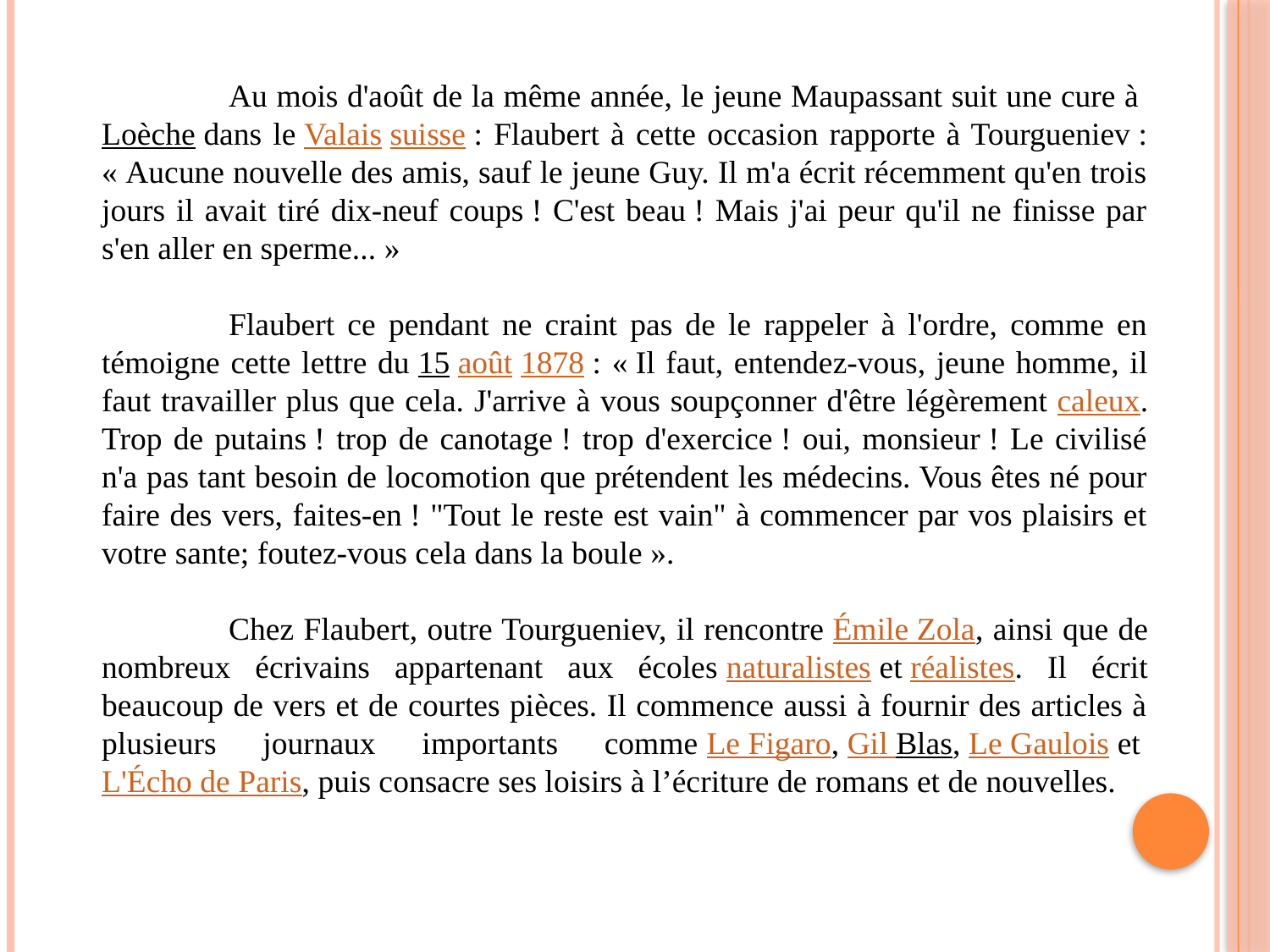

Au mois d'août de la même année, le jeune Maupassant suit une cure à Loèche dans le Valais suisse : Flaubert à cette occasion rapporte à Tourgueniev : « Aucune nouvelle des amis, sauf le jeune Guy. Il m'a écrit récemment qu'en trois jours il avait tiré dix-neuf coups ! C'est beau ! Mais j'ai peur qu'il ne finisse par s'en aller en sperme... »

	Flaubert ce pendant ne craint pas de le rappeler à l'ordre, comme en témoigne cette lettre du 15 août 1878 : « Il faut, entendez-vous, jeune homme, il faut travailler plus que cela. J'arrive à vous soupçonner d'être légèrement caleux. Trop de putains ! trop de canotage ! trop d'exercice ! oui, monsieur ! Le civilisé n'a pas tant besoin de locomotion que prétendent les médecins. Vous êtes né pour faire des vers, faites-en ! "Tout le reste est vain" à commencer par vos plaisirs et votre sante; foutez-vous cela dans la boule ».

	Chez Flaubert, outre Tourgueniev, il rencontre Émile Zola, ainsi que de nombreux écrivains appartenant aux écoles naturalistes et réalistes. Il écrit beaucoup de vers et de courtes pièces. Il commence aussi à fournir des articles à plusieurs journaux importants comme Le Figaro, Gil Blas, Le Gaulois et L'Écho de Paris, puis consacre ses loisirs à l’écriture de romans et de nouvelles.